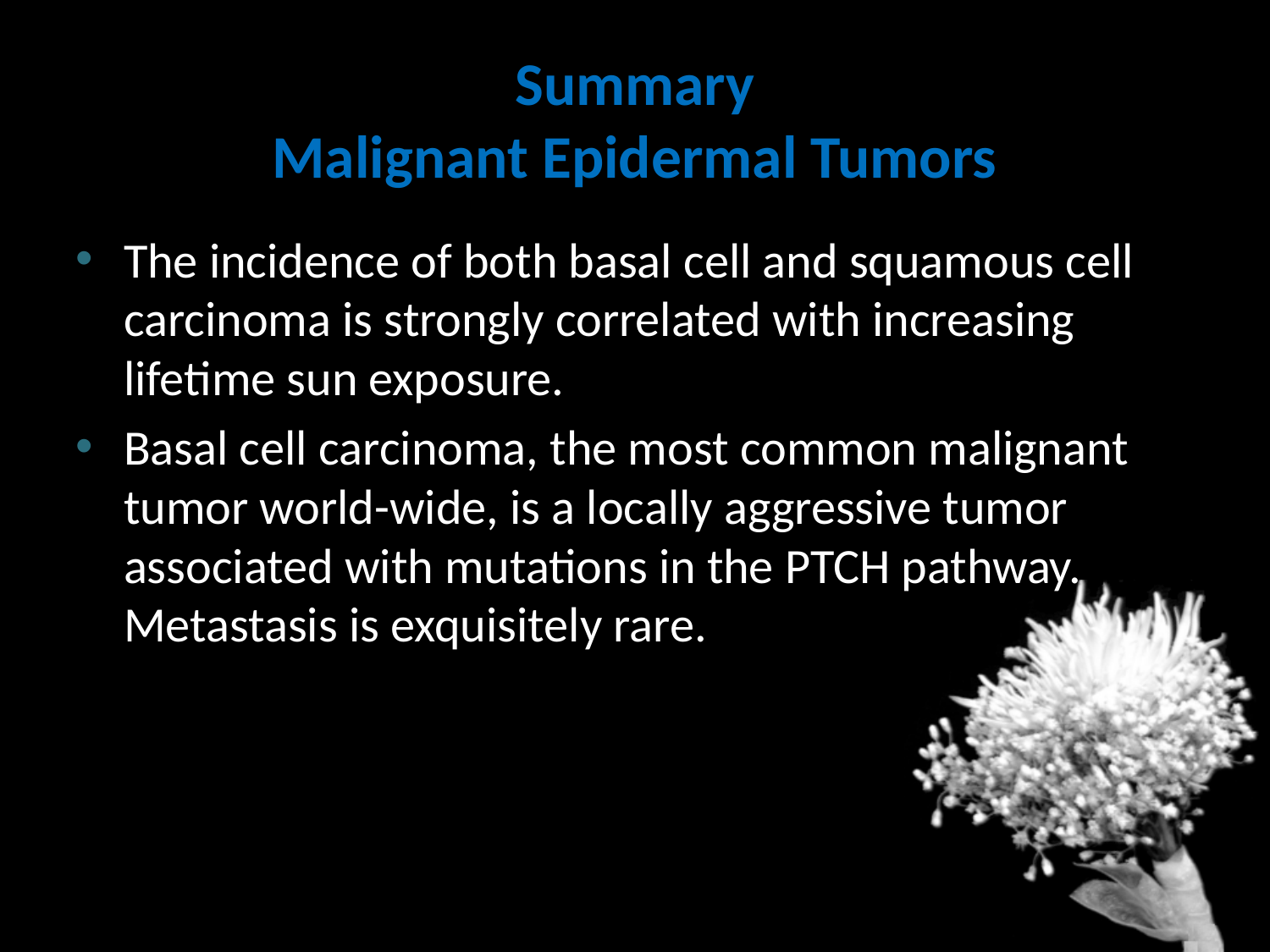

# Summary Malignant Epidermal Tumors
The incidence of both basal cell and squamous cell carcinoma is strongly correlated with increasing lifetime sun exposure.
Basal cell carcinoma, the most common malignant tumor world-wide, is a locally aggressive tumor associated with mutations in the PTCH pathway. Metastasis is exquisitely rare.